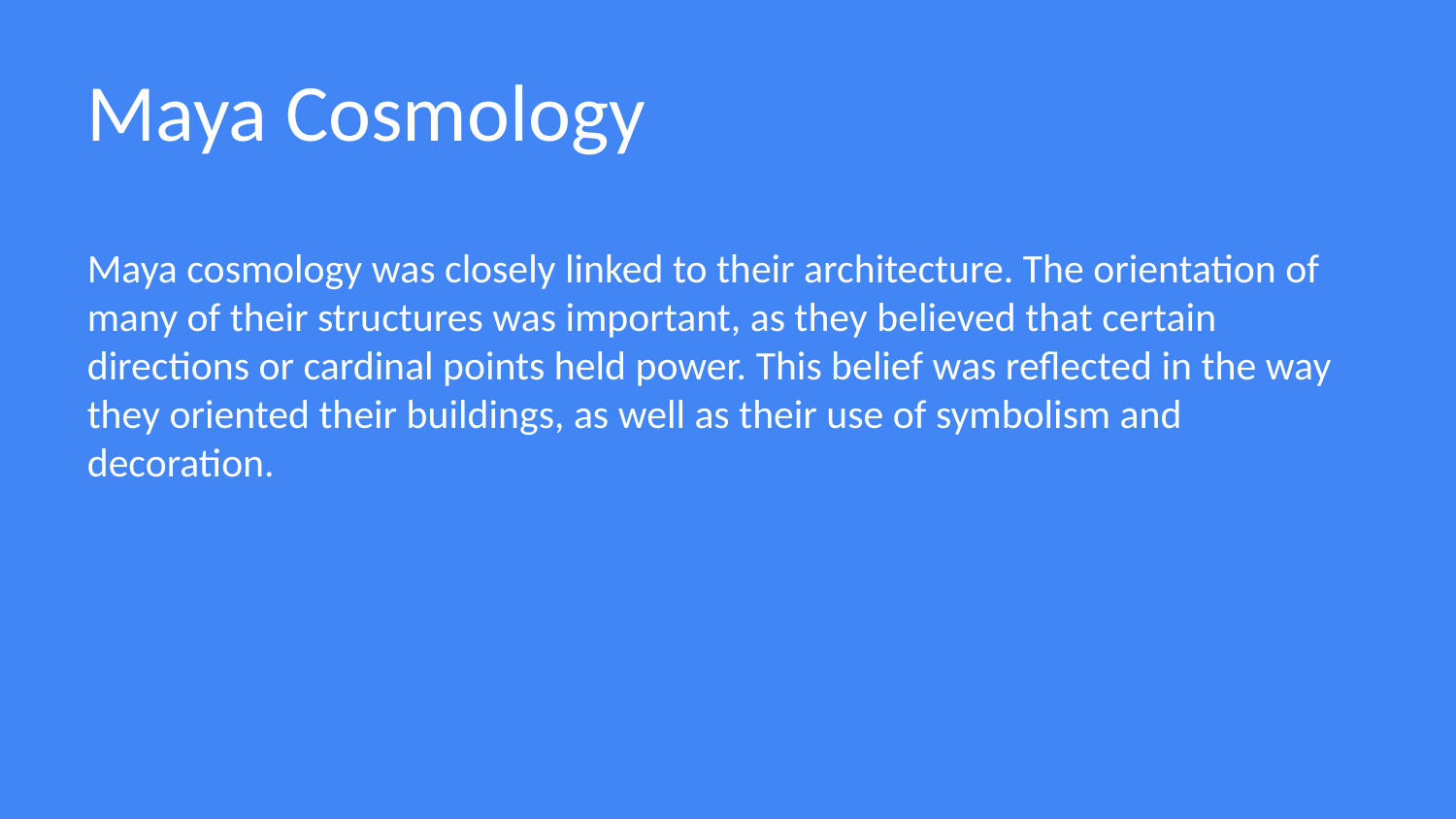

Maya Cosmology
Maya cosmology was closely linked to their architecture. The orientation of many of their structures was important, as they believed that certain directions or cardinal points held power. This belief was reflected in the way they oriented their buildings, as well as their use of symbolism and decoration.